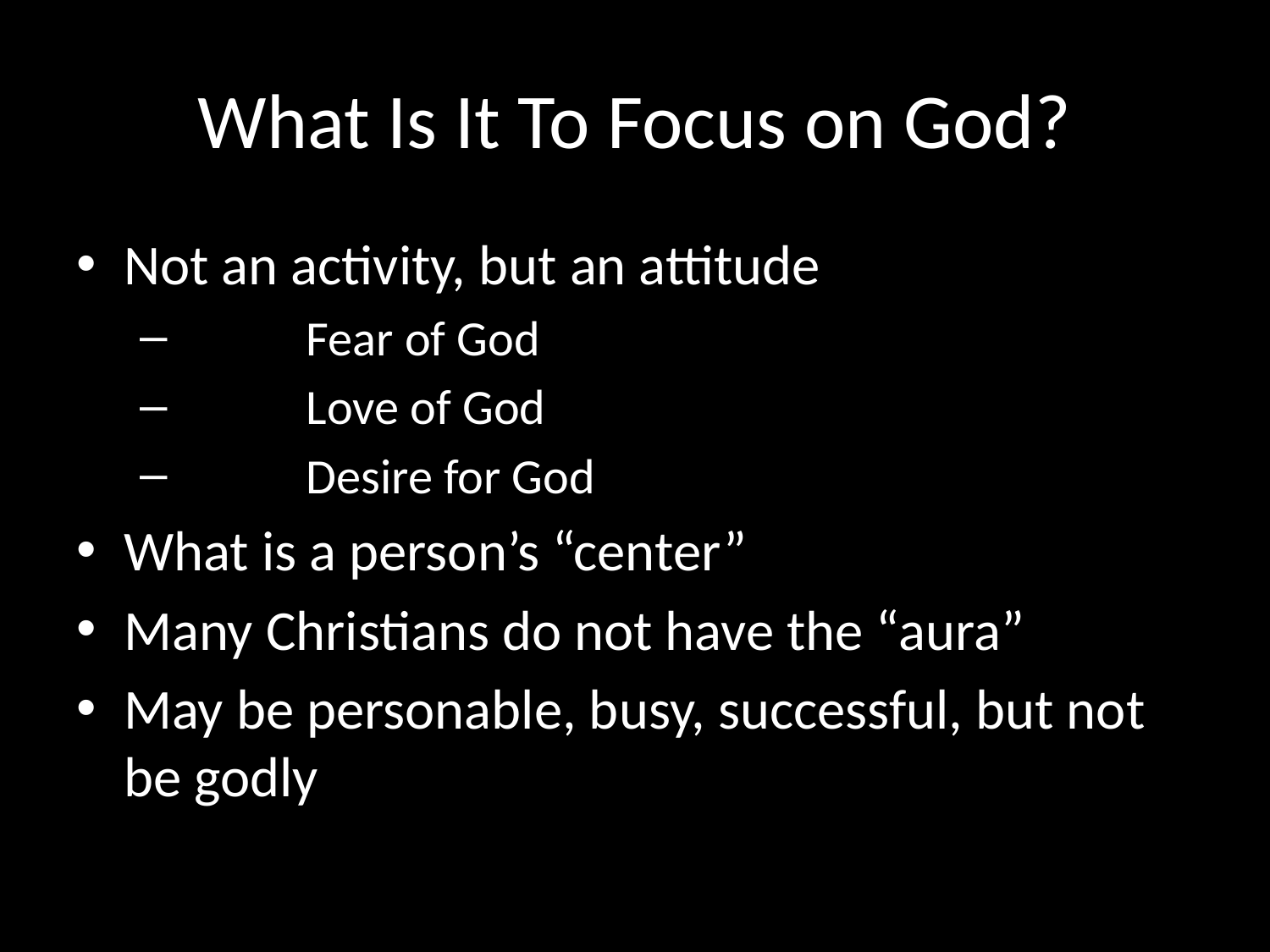

# What Is It To Focus on God?
Not an activity, but an attitude
	Fear of God
	Love of God
	Desire for God
What is a person’s “center”
Many Christians do not have the “aura”
May be personable, busy, successful, but not be godly